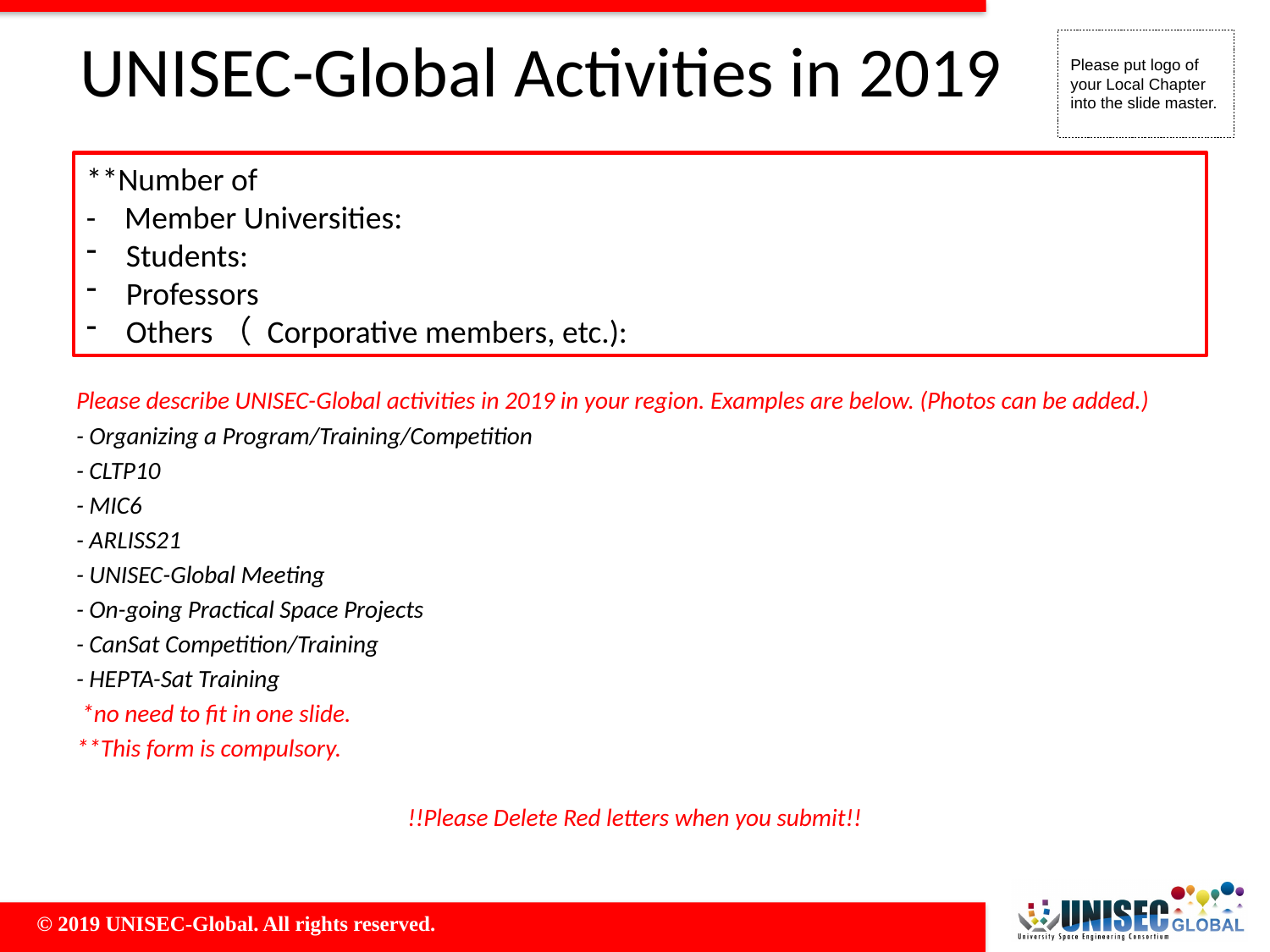

# UNISEC-Global Activities in 2019
**Number of
-    Member Universities:
Students:
Professors
Others（ Corporative members, etc.):
Please describe UNISEC-Global activities in 2019 in your region. Examples are below. (Photos can be added.)
- Organizing a Program/Training/Competition
- CLTP10
- MIC6
- ARLISS21
- UNISEC-Global Meeting
- On-going Practical Space Projects
- CanSat Competition/Training
- HEPTA-Sat Training
 *no need to fit in one slide.
**This form is compulsory.

!!Please Delete Red letters when you submit!!